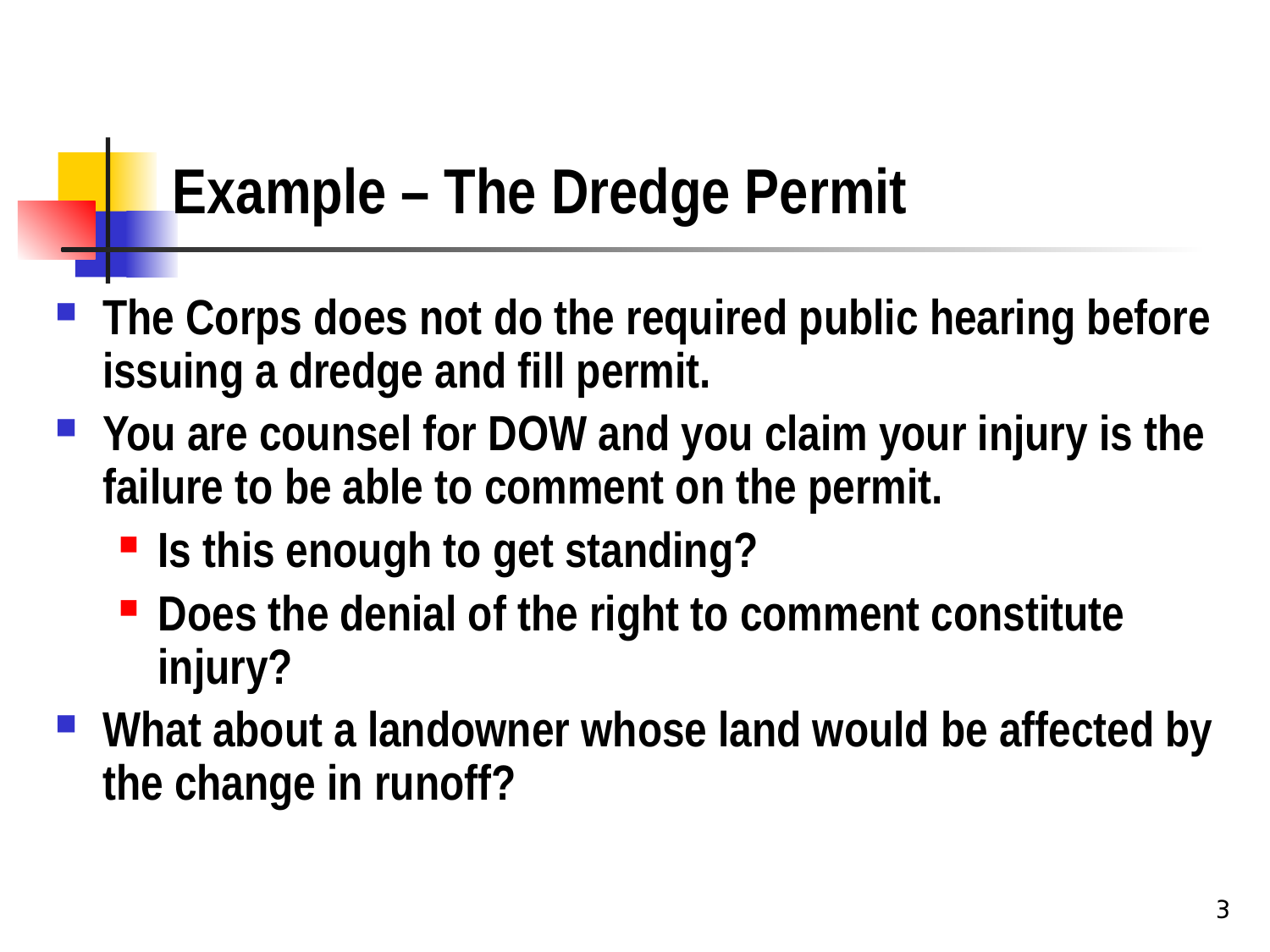

# Example – The Dredge Permit
The Corps does not do the required public hearing before issuing a dredge and fill permit.
You are counsel for DOW and you claim your injury is the failure to be able to comment on the permit.
Is this enough to get standing?
Does the denial of the right to comment constitute injury?
What about a landowner whose land would be affected by the change in runoff?
3